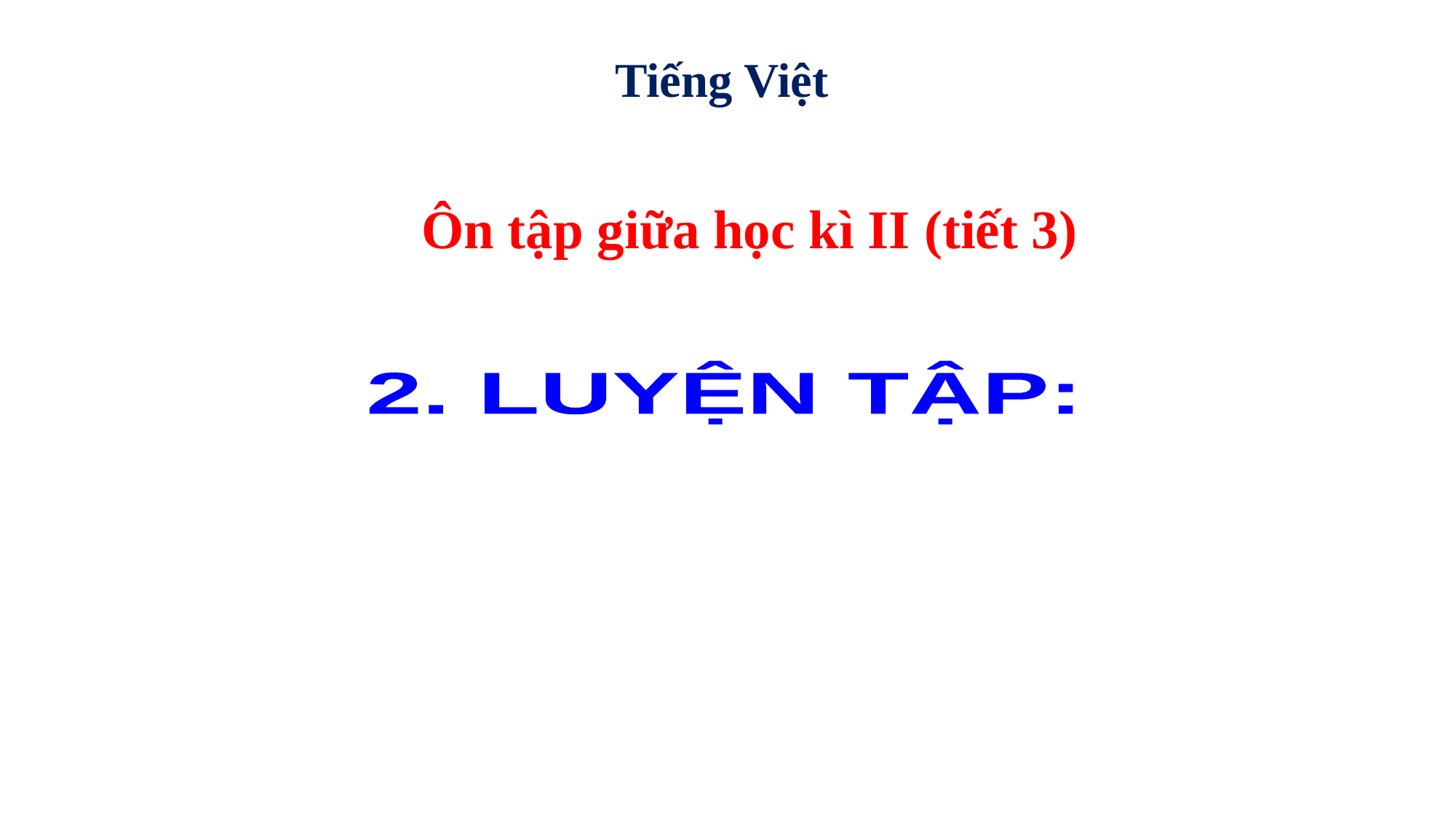

Tiếng Việt
Ôn tập giữa học kì II (tiết 3)
2. LUYỆN TẬP: